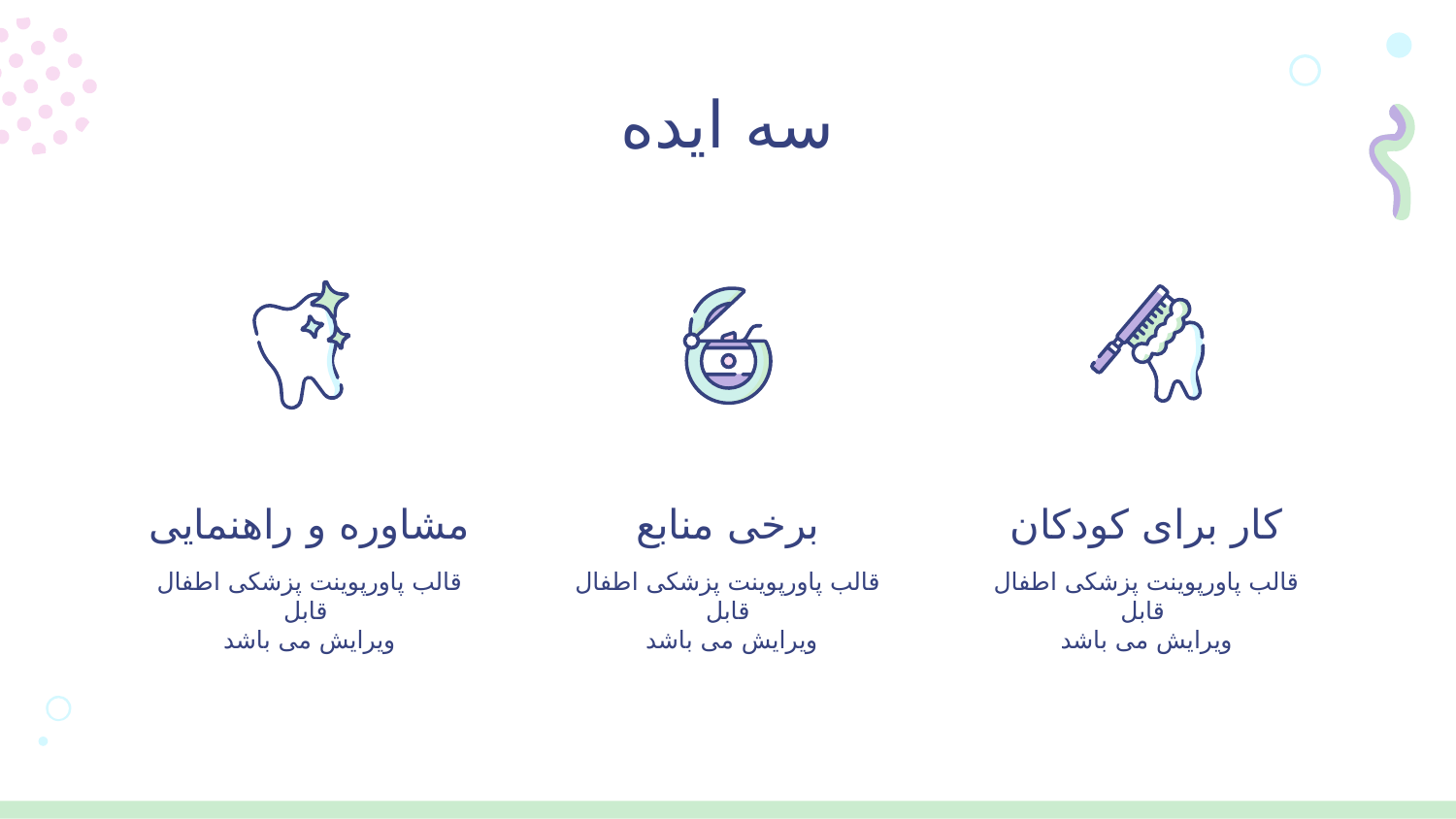

# سه ایده

مشاوره و راهنمایی
برخی منابع
کار برای کودکان
قالب پاورپوینت پزشکی اطفال قابل
ویرایش می باشد
قالب پاورپوینت پزشکی اطفال قابل
 ویرایش می باشد
قالب پاورپوینت پزشکی اطفال قابل
ویرایش می باشد